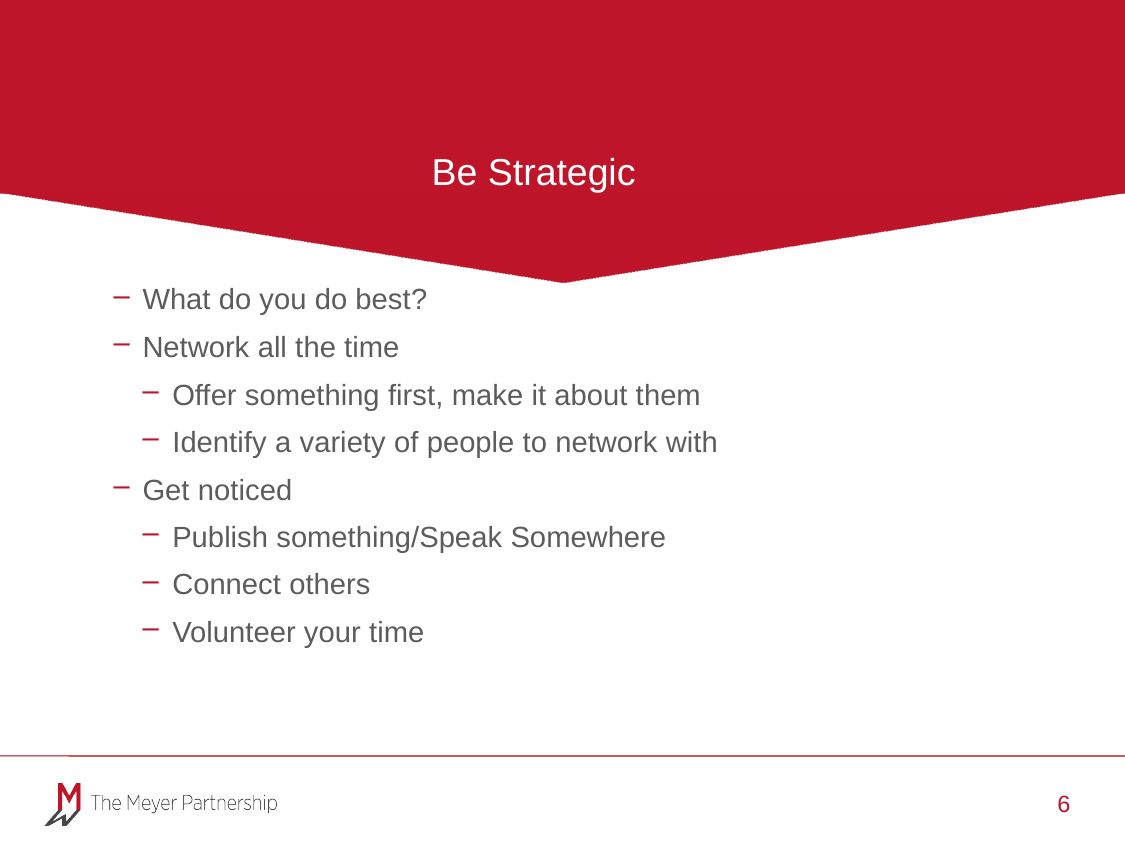

# Be Strategic
What do you do best?
Network all the time
Offer something first, make it about them
Identify a variety of people to network with
Get noticed
Publish something/Speak Somewhere
Connect others
Volunteer your time

6